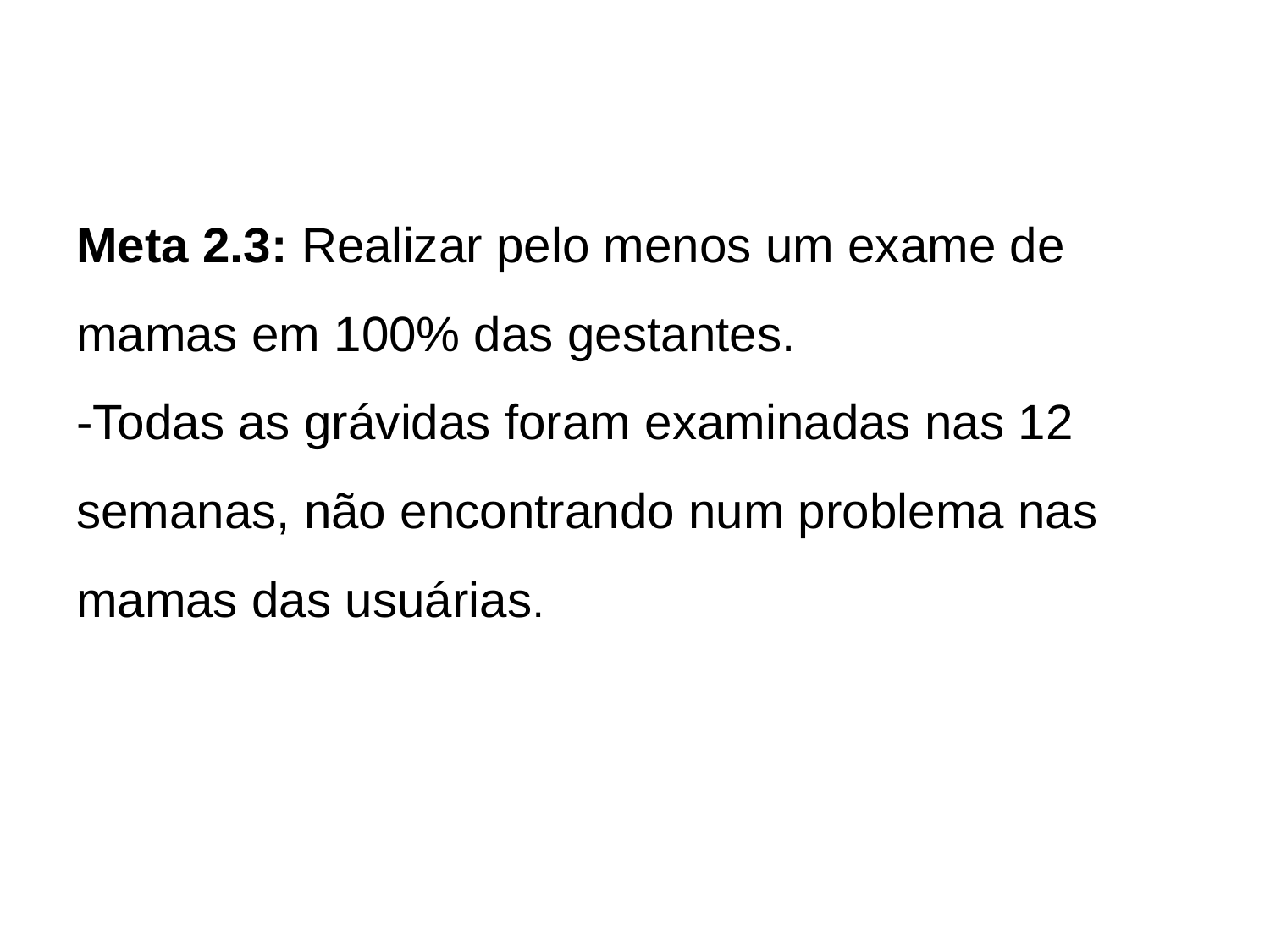

# Meta 2.3: Realizar pelo menos um exame de mamas em 100% das gestantes. -Todas as grávidas foram examinadas nas 12 semanas, não encontrando num problema nas mamas das usuárias.